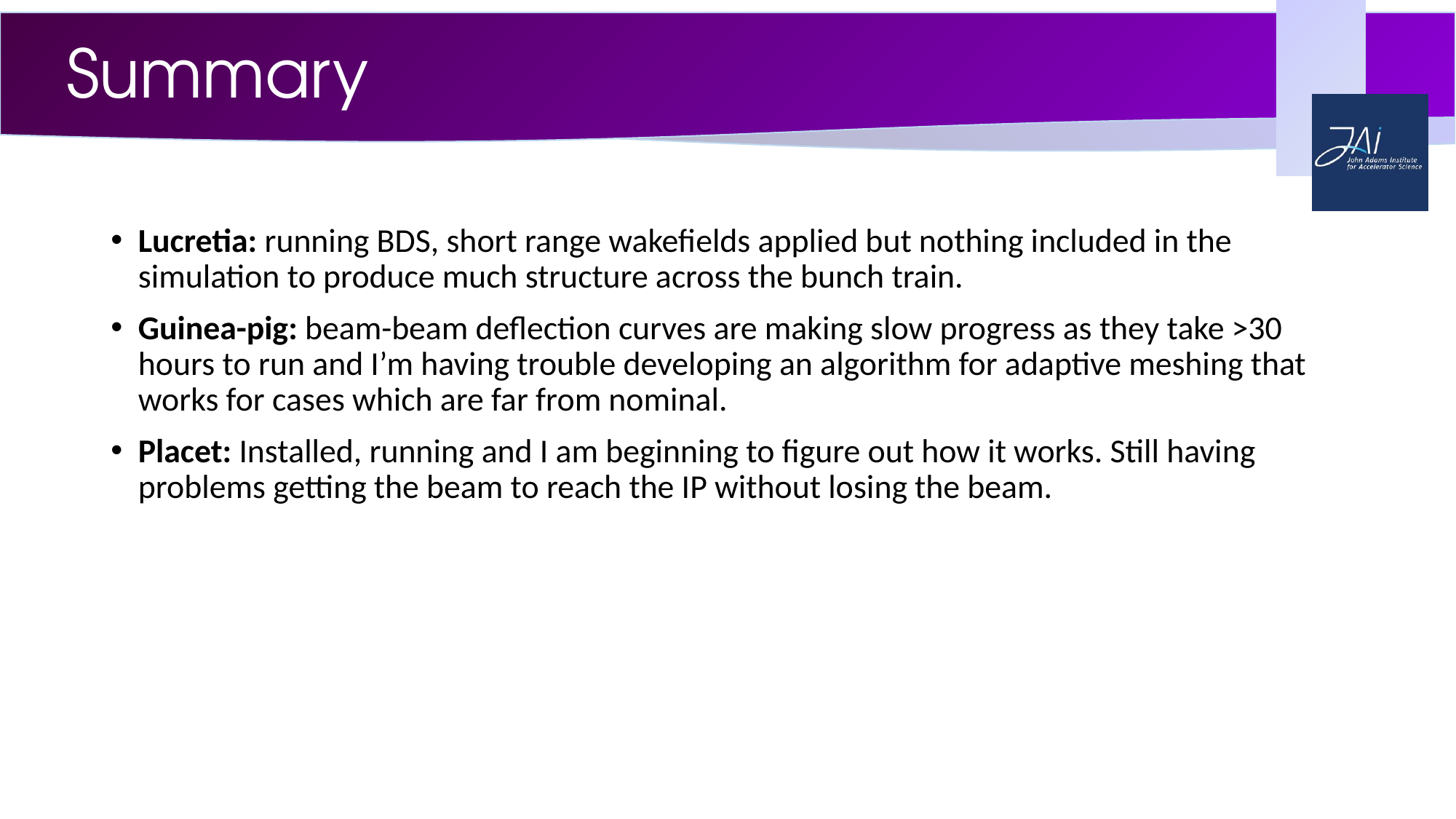

# Summary
Lucretia: running BDS, short range wakefields applied but nothing included in the simulation to produce much structure across the bunch train.
Guinea-pig: beam-beam deflection curves are making slow progress as they take >30 hours to run and I’m having trouble developing an algorithm for adaptive meshing that works for cases which are far from nominal.
Placet: Installed, running and I am beginning to figure out how it works. Still having problems getting the beam to reach the IP without losing the beam.